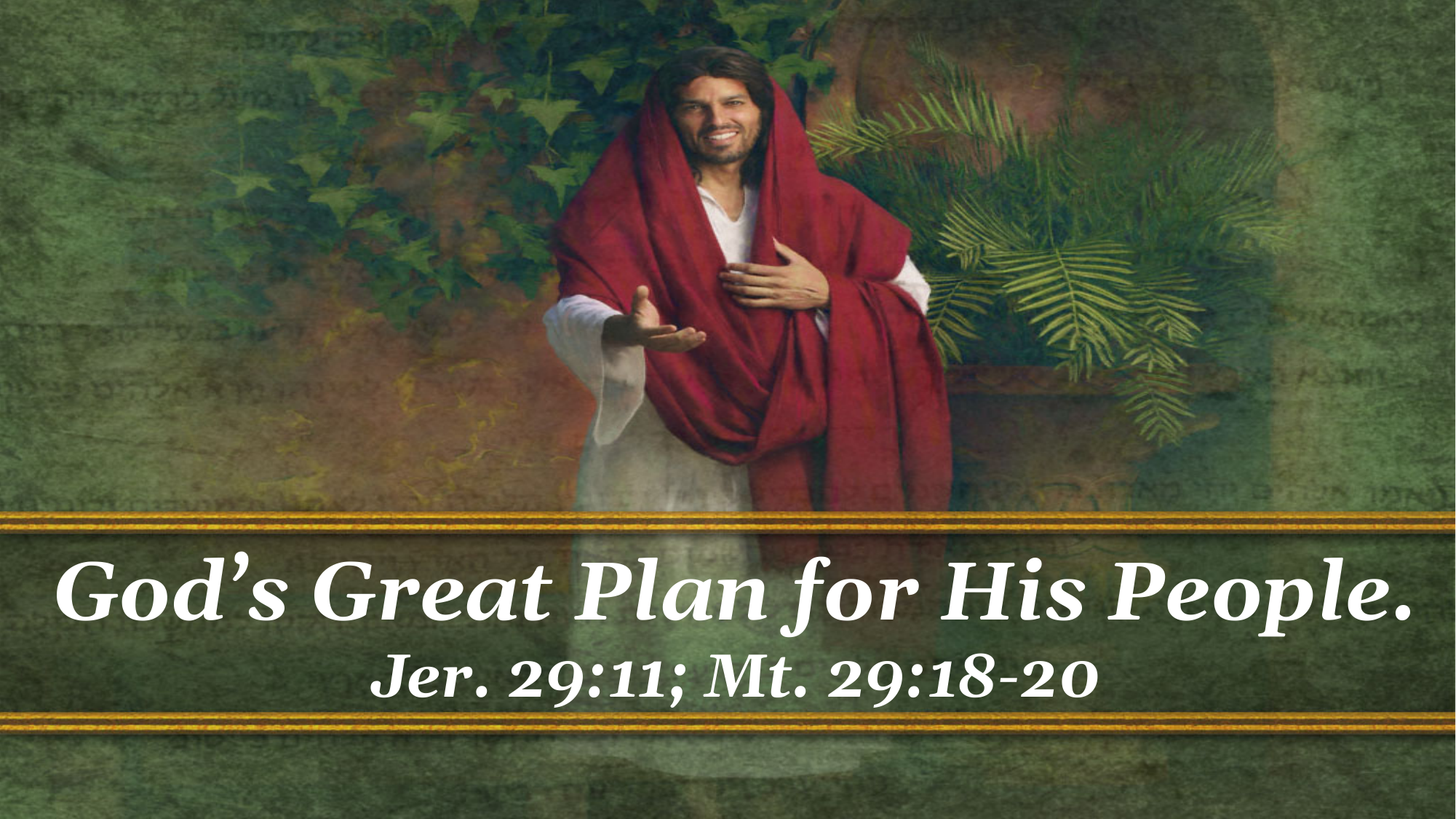

# God’s Great Plan for His People. Jer. 29:11; Mt. 29:18-20